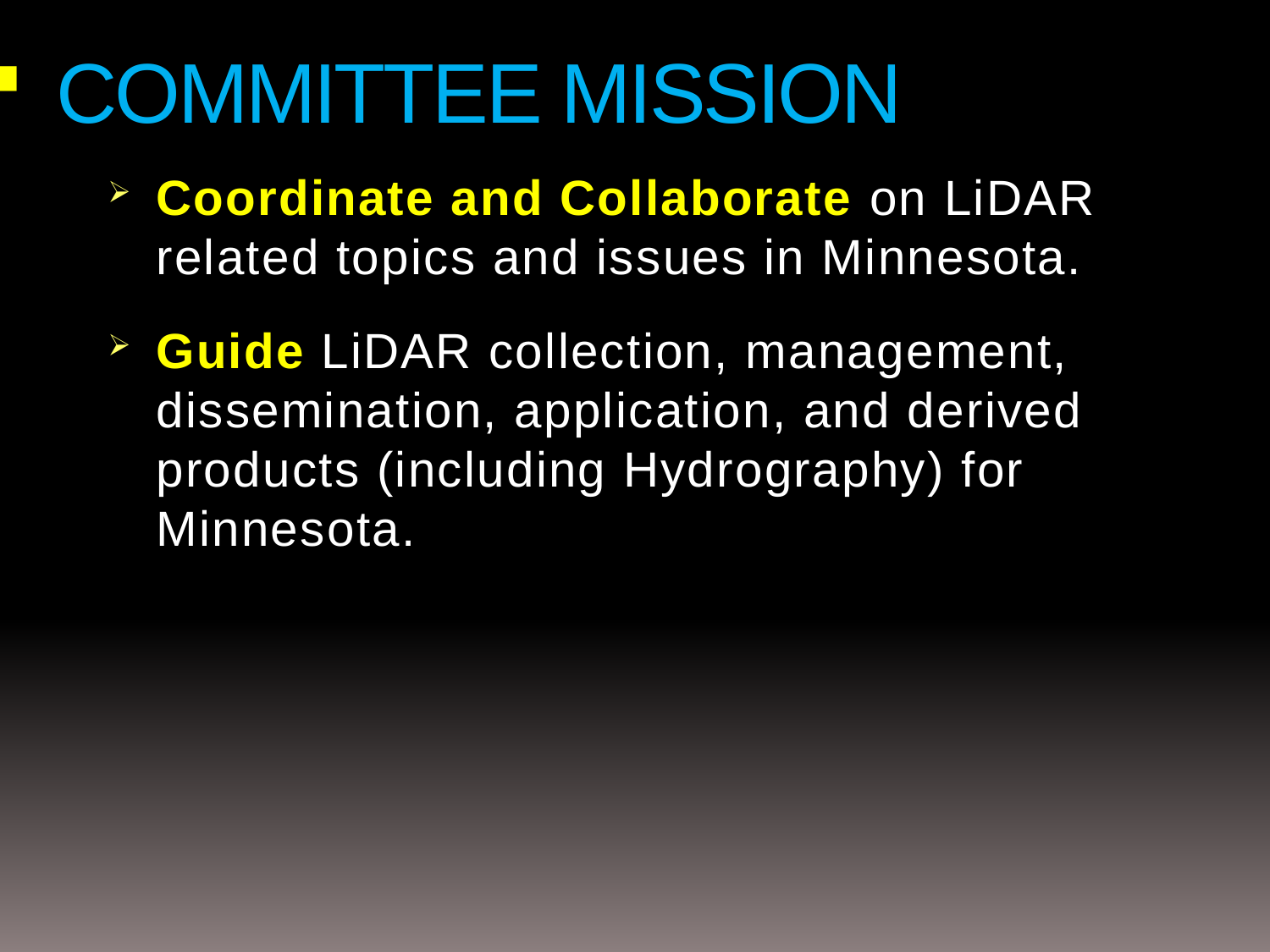

Committee Mission
Coordinate and Collaborate on LiDAR related topics and issues in Minnesota.
Guide LiDAR collection, management, dissemination, application, and derived products (including Hydrography) for Minnesota.